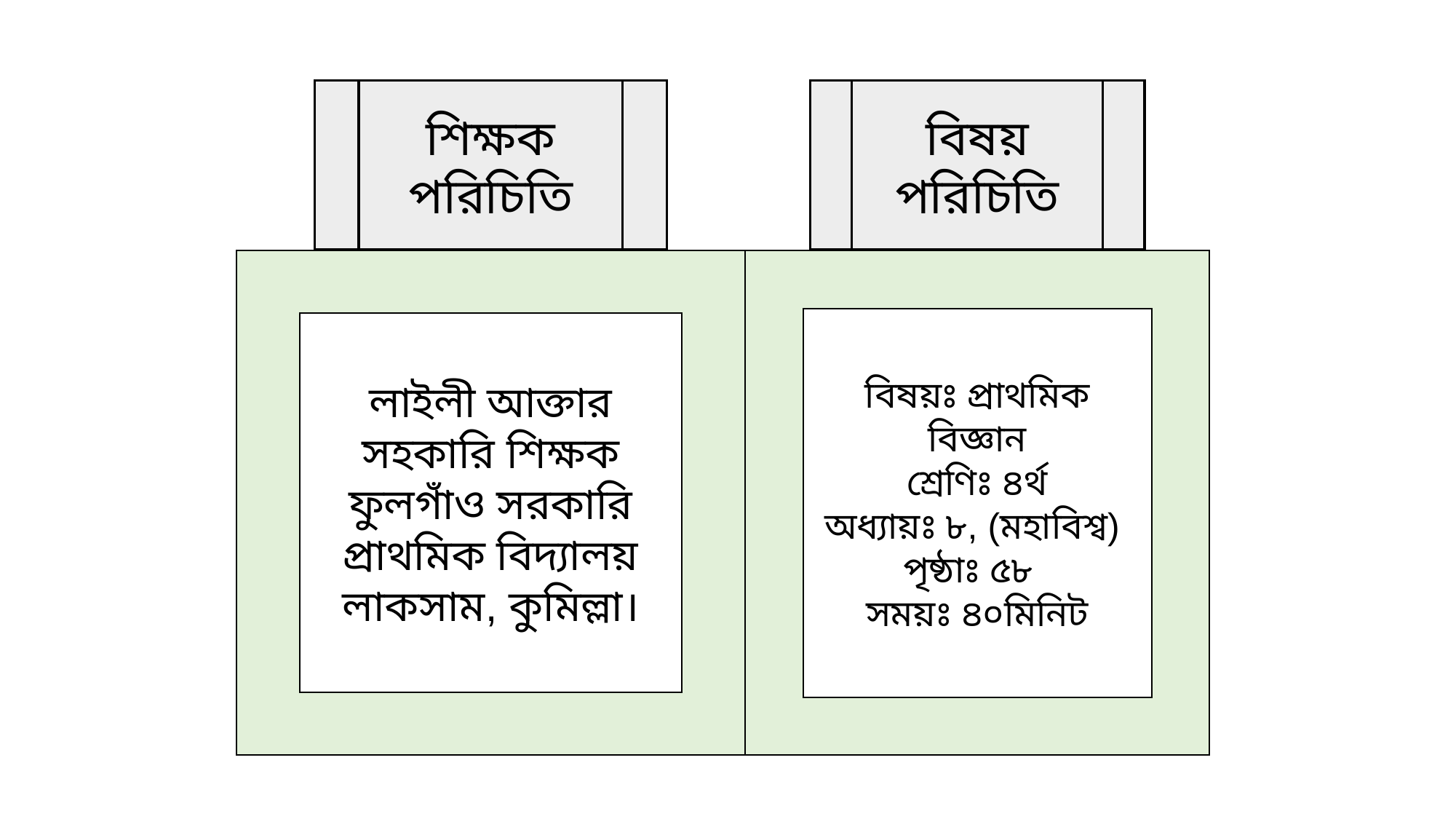

শিক্ষক পরিচিতি
বিষয় পরিচিতি
বিষয়ঃ প্রাথমিক বিজ্ঞান
শ্রেণিঃ ৪র্থ
অধ্যায়ঃ ৮, (মহাবিশ্ব)
পৃষ্ঠাঃ ৫৮
সময়ঃ ৪০মিনিট
লাইলী আক্তার
সহকারি শিক্ষক
ফুলগাঁও সরকারি প্রাথমিক বিদ্যালয়
লাকসাম, কুমিল্লা।